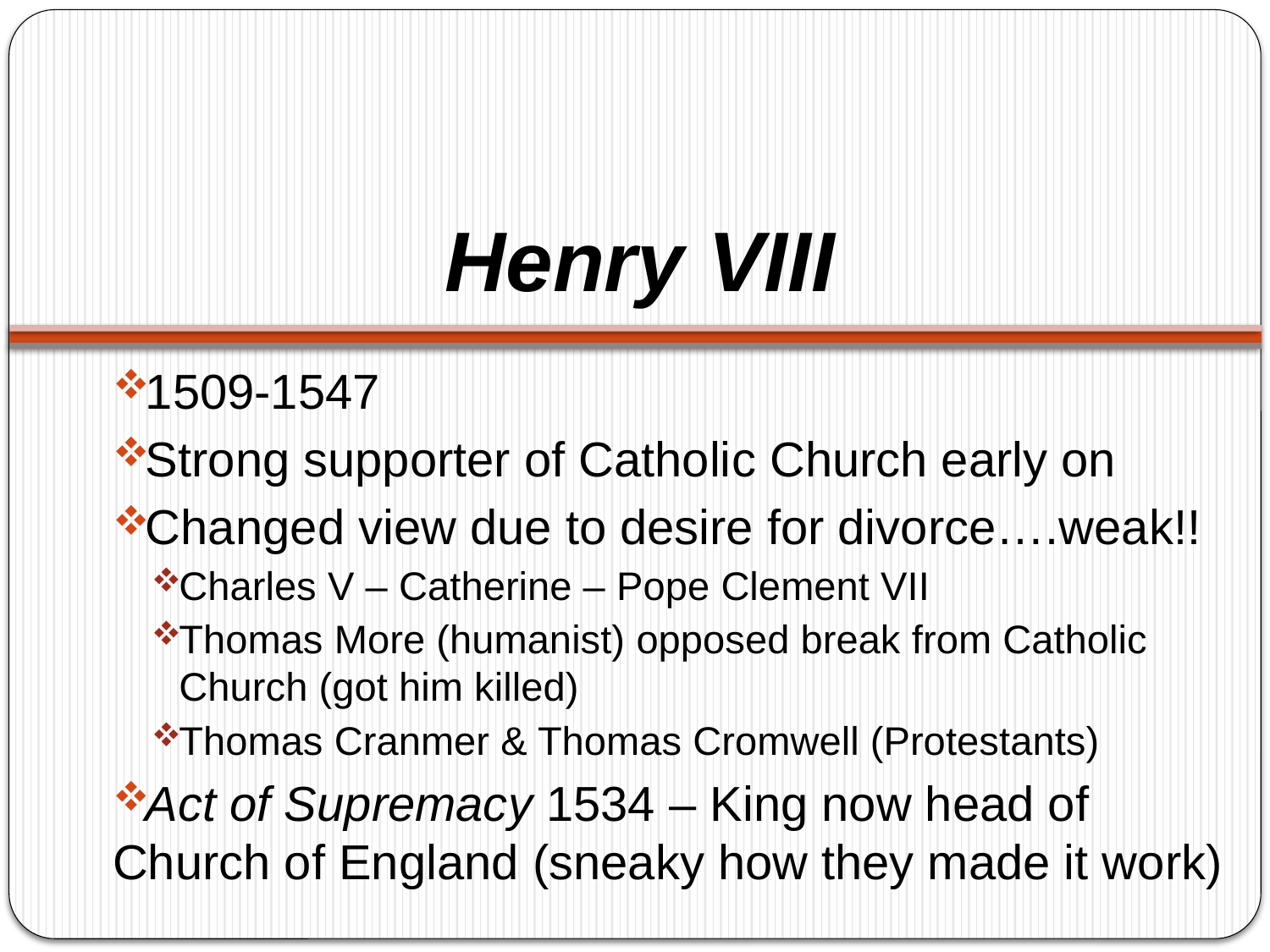

# Henry VIII
1509-1547
Strong supporter of Catholic Church early on
Changed view due to desire for divorce….weak!!
Charles V – Catherine – Pope Clement VII
Thomas More (humanist) opposed break from Catholic Church (got him killed)
Thomas Cranmer & Thomas Cromwell (Protestants)
Act of Supremacy 1534 – King now head of Church of England (sneaky how they made it work)